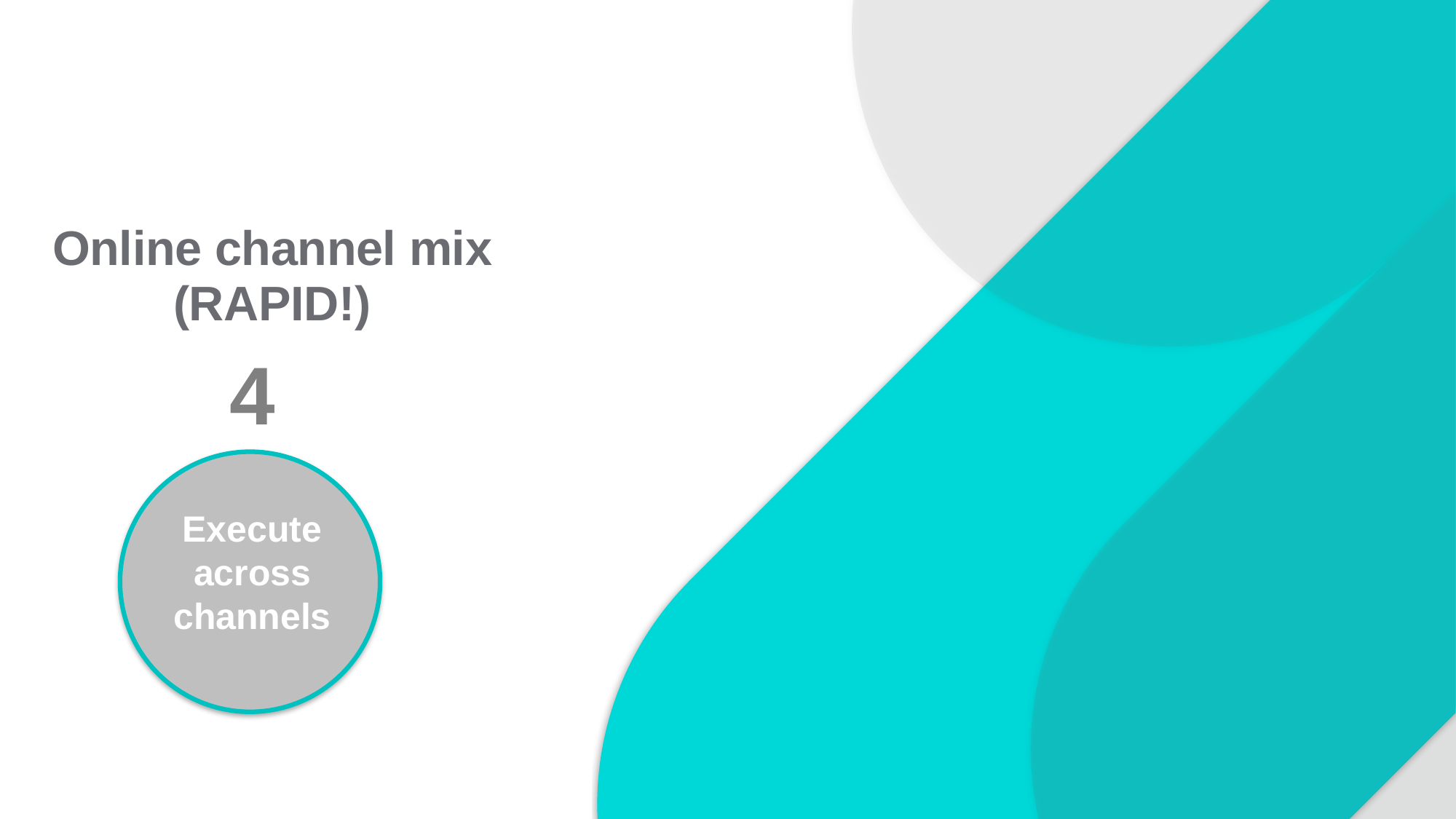

Online channel mix (RAPID!)
4

Execute across channels